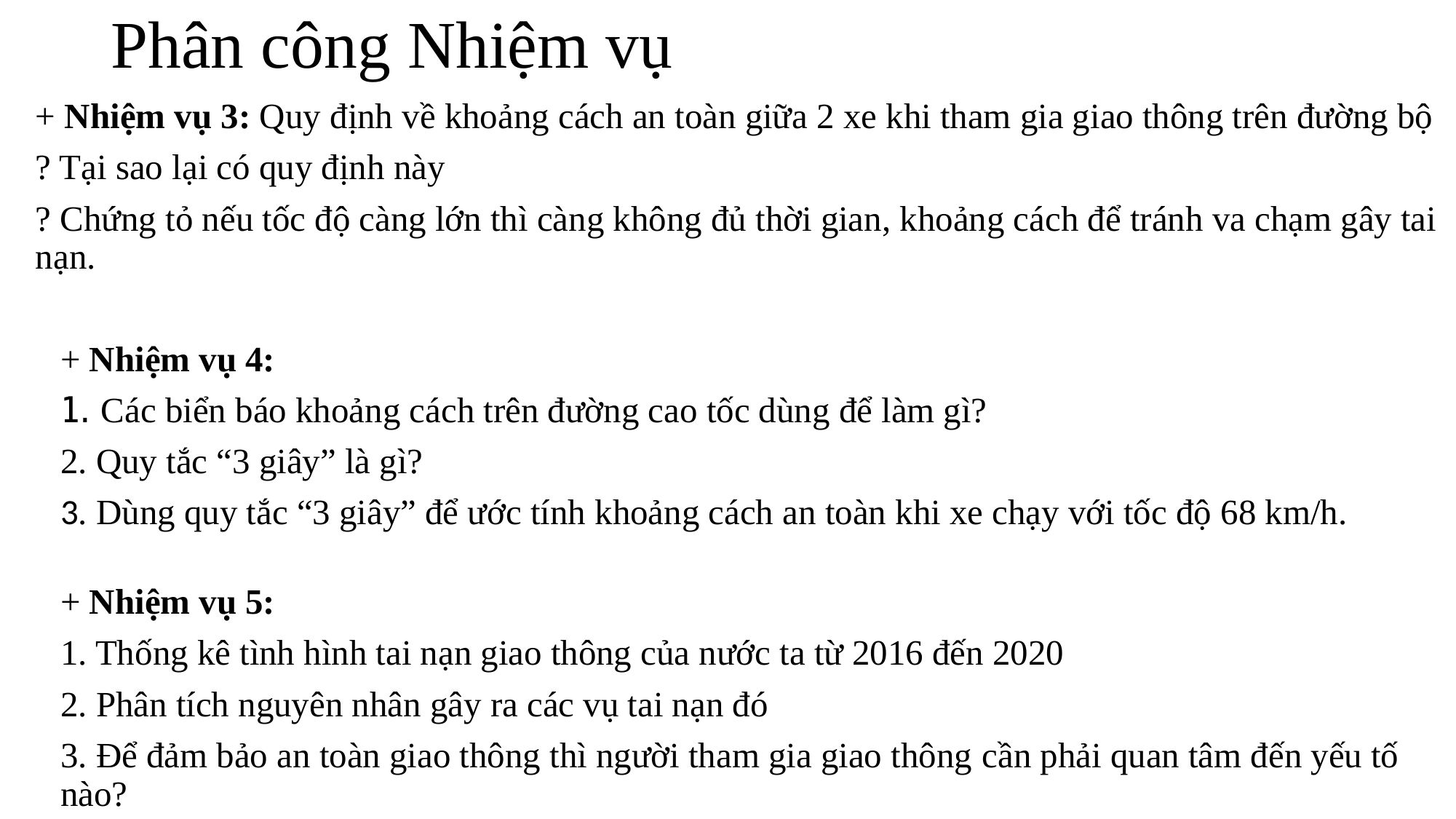

# Phân công Nhiệm vụ
+ Nhiệm vụ 3: Quy định về khoảng cách an toàn giữa 2 xe khi tham gia giao thông trên đường bộ
? Tại sao lại có quy định này
? Chứng tỏ nếu tốc độ càng lớn thì càng không đủ thời gian, khoảng cách để tránh va chạm gây tai nạn.

+ Nhiệm vụ 4:
1. Các biển báo khoảng cách trên đường cao tốc dùng để làm gì?
2. Quy tắc “3 giây” là gì?
3. Dùng quy tắc “3 giây” để ước tính khoảng cách an toàn khi xe chạy với tốc độ 68 km/h.
+ Nhiệm vụ 5:
1. Thống kê tình hình tai nạn giao thông của nước ta từ 2016 đến 2020
2. Phân tích nguyên nhân gây ra các vụ tai nạn đó
3. Để đảm bảo an toàn giao thông thì người tham gia giao thông cần phải quan tâm đến yếu tố nào?